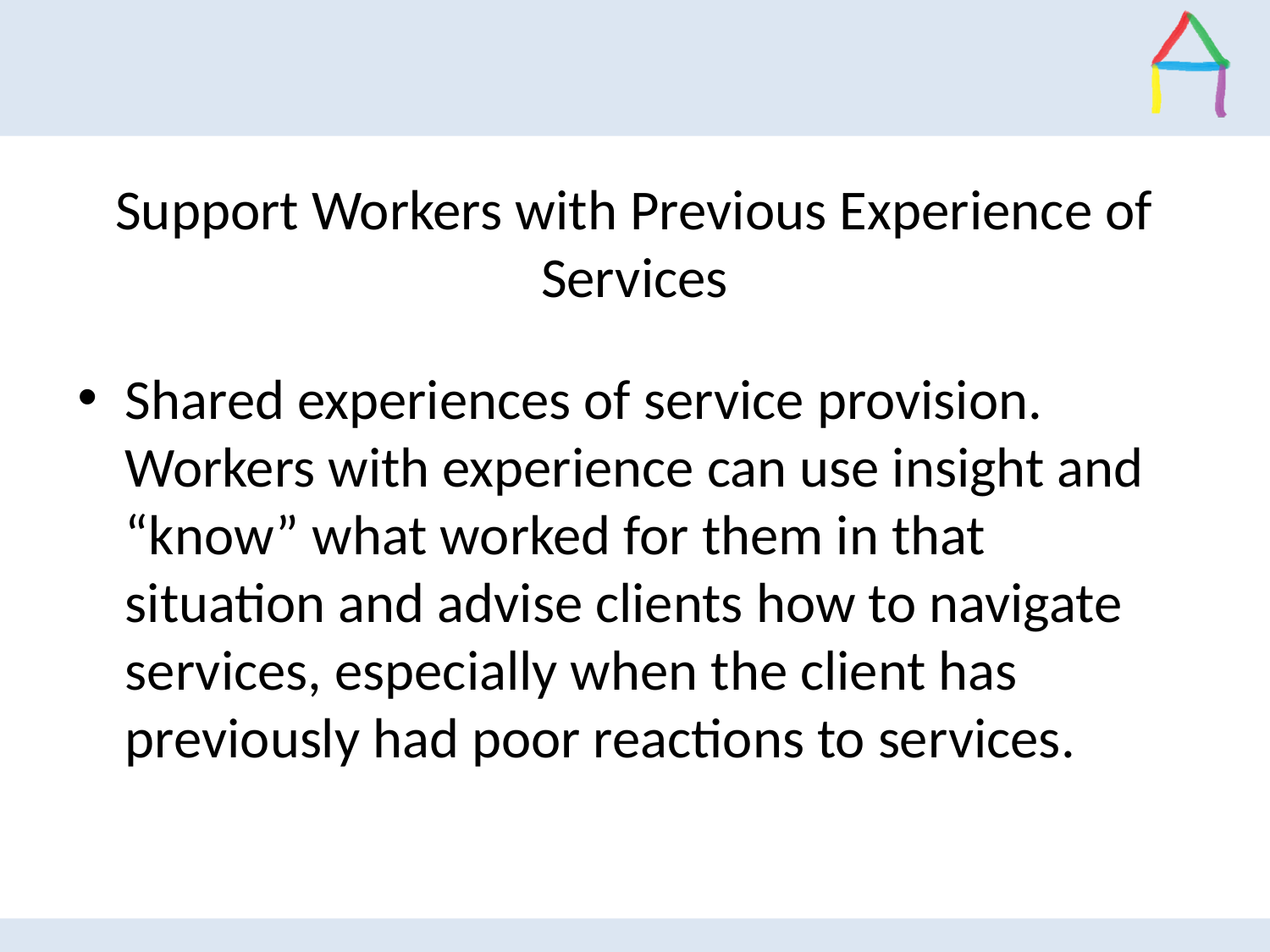

# Support Workers with Previous Experience of Services
Shared experiences of service provision. Workers with experience can use insight and “know” what worked for them in that situation and advise clients how to navigate services, especially when the client has previously had poor reactions to services.